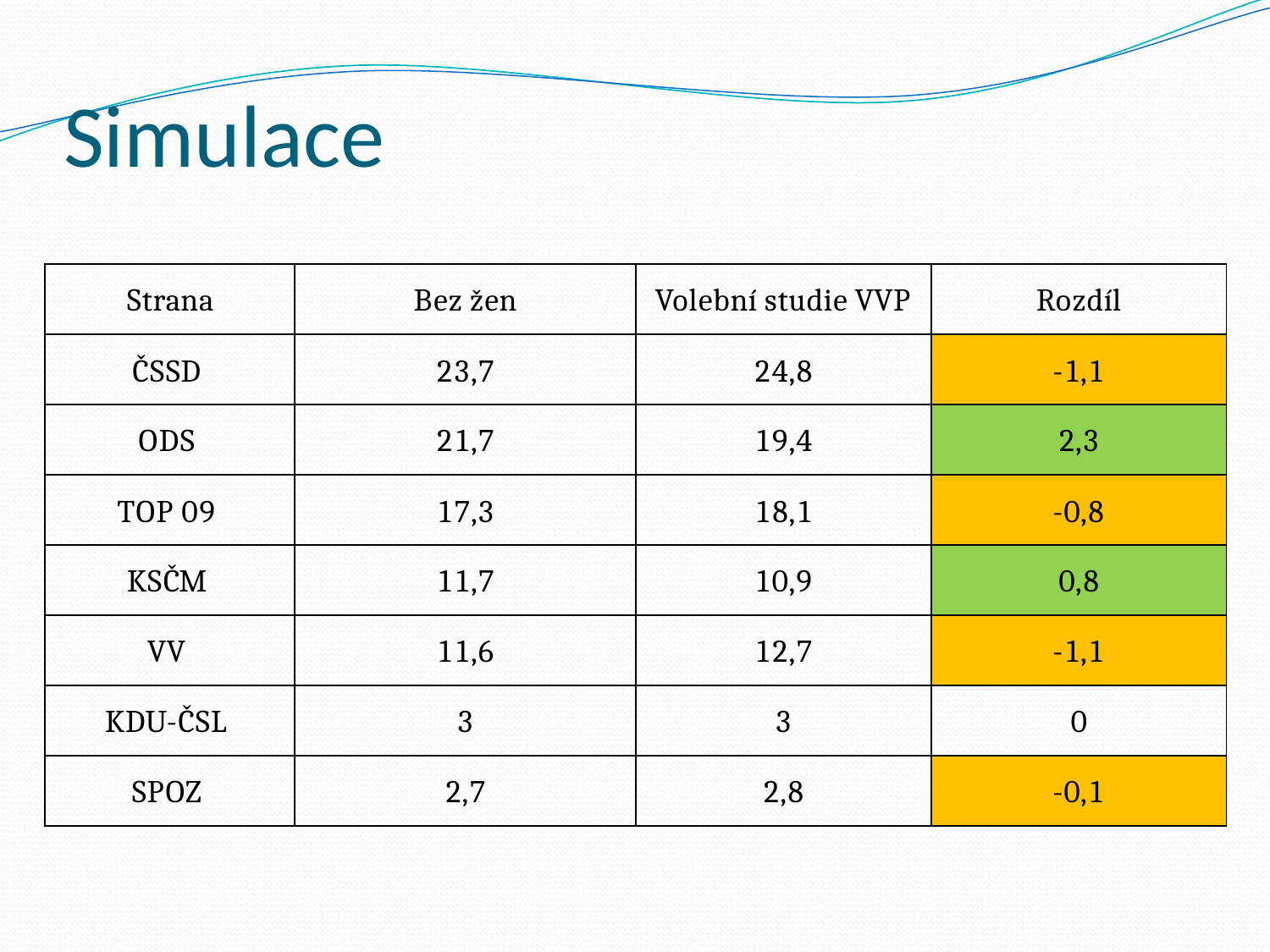

# Simulace
| Strana | Bez žen | Volební studie VVP | Rozdíl |
| --- | --- | --- | --- |
| ČSSD | 23,7 | 24,8 | -1,1 |
| ODS | 21,7 | 19,4 | 2,3 |
| TOP 09 | 17,3 | 18,1 | -0,8 |
| KSČM | 11,7 | 10,9 | 0,8 |
| VV | 11,6 | 12,7 | -1,1 |
| KDU-ČSL | 3 | 3 | 0 |
| SPOZ | 2,7 | 2,8 | -0,1 |